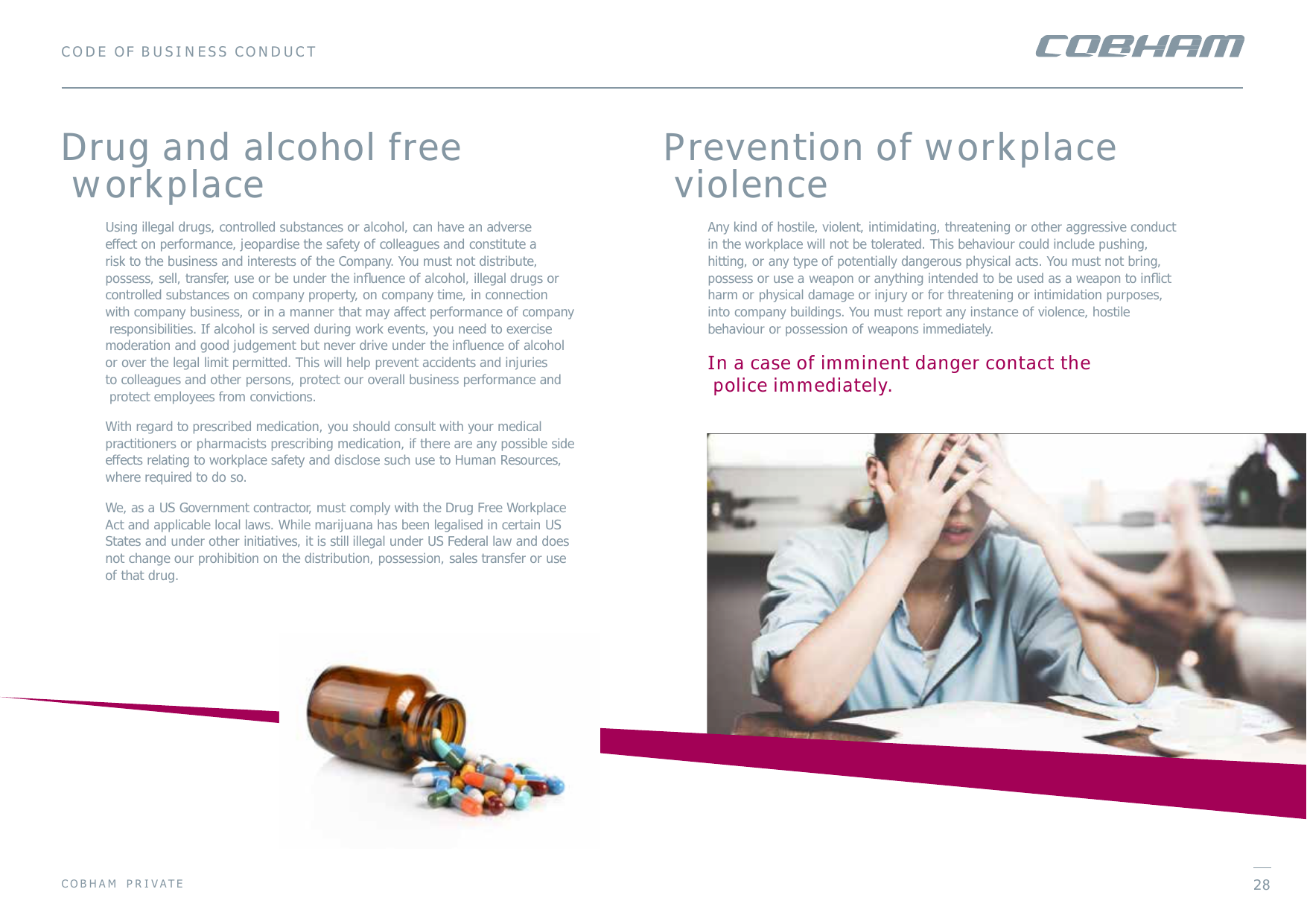

CODE OF BUSINESS CONDUCT

# Drug and alcohol free  workplace
Prevention of workplace  violence
Any kind of hostile, violent, intimidating, threatening or other aggressive conduct  in the workplace will not be tolerated. This behaviour could include pushing,  hitting, or any type of potentially dangerous physical acts. You must not bring,  possess or use a weapon or anything intended to be used as a weapon to inflict  harm or physical damage or injury or for threatening or intimidation purposes,  into company buildings. You must report any instance of violence, hostile  behaviour or possession of weapons immediately.

In a case of imminent danger contact the  police immediately.
Using illegal drugs, controlled substances or alcohol, can have an adverse  effect on performance, jeopardise the safety of colleagues and constitute a  risk to the business and interests of the Company. You must not distribute,  possess, sell, transfer, use or be under the influence of alcohol, illegal drugs or  controlled substances on company property, on company time, in connection
with company business, or in a manner that may affect performance of company  responsibilities. If alcohol is served during work events, you need to exercise  moderation and good judgement but never drive under the influence of alcohol  or over the legal limit permitted. This will help prevent accidents and injuries
to colleagues and other persons, protect our overall business performance and  protect employees from convictions.
With regard to prescribed medication, you should consult with your medical  practitioners or pharmacists prescribing medication, if there are any possible side  effects relating to workplace safety and disclose such use to Human Resources,  where required to do so.
We, as a US Government contractor, must comply with the Drug Free Workplace  Act and applicable local laws. While marijuana has been legalised in certain US  States and under other initiatives, it is still illegal under US Federal law and does  not change our prohibition on the distribution, possession, sales transfer or use  of that drug.

28
COBHAM PRIVATE